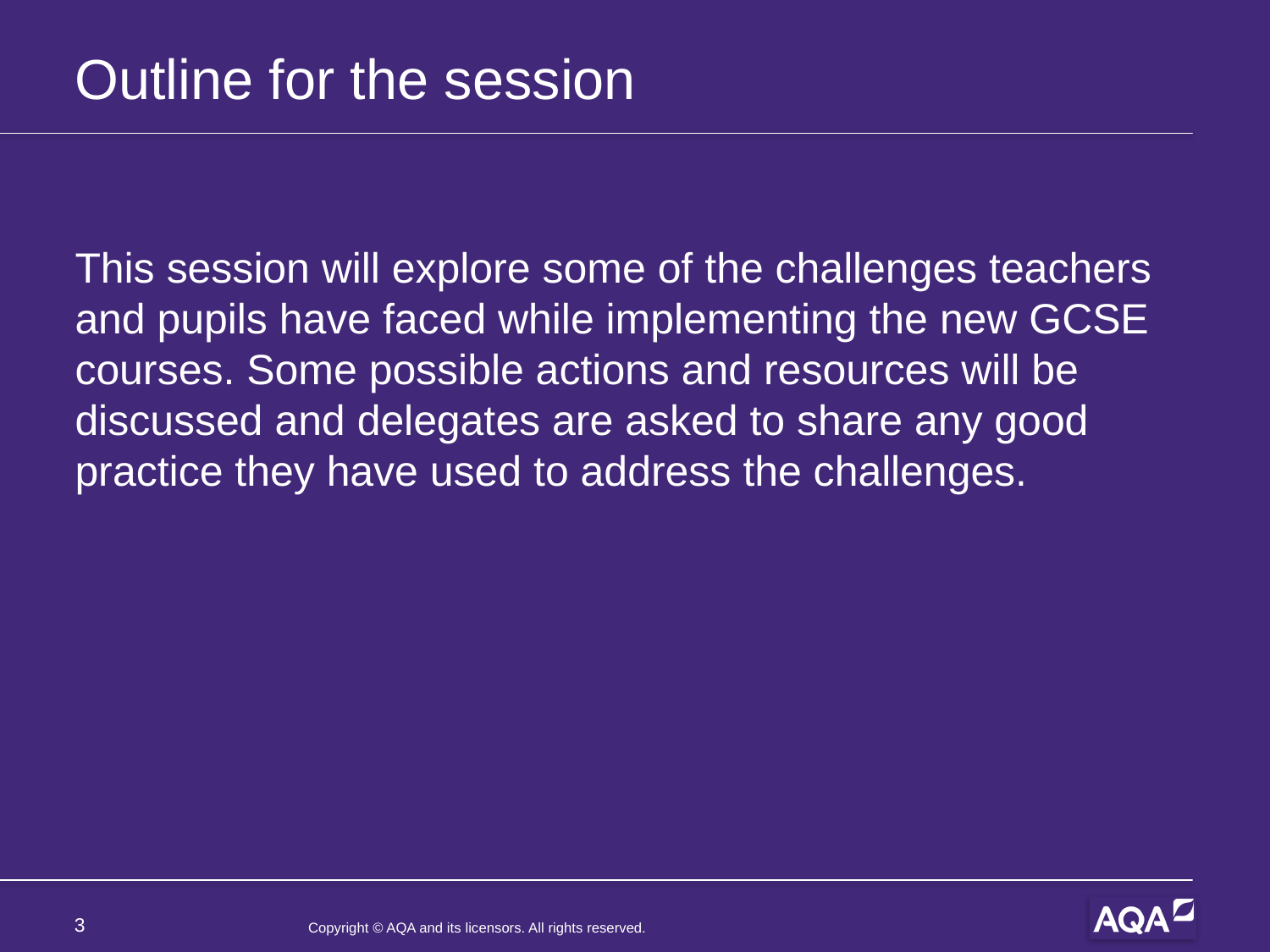

# Outline for the session
This session will explore some of the challenges teachers and pupils have faced while implementing the new GCSE courses. Some possible actions and resources will be discussed and delegates are asked to share any good practice they have used to address the challenges.

3
Copyright © AQA and its licensors. All rights reserved.